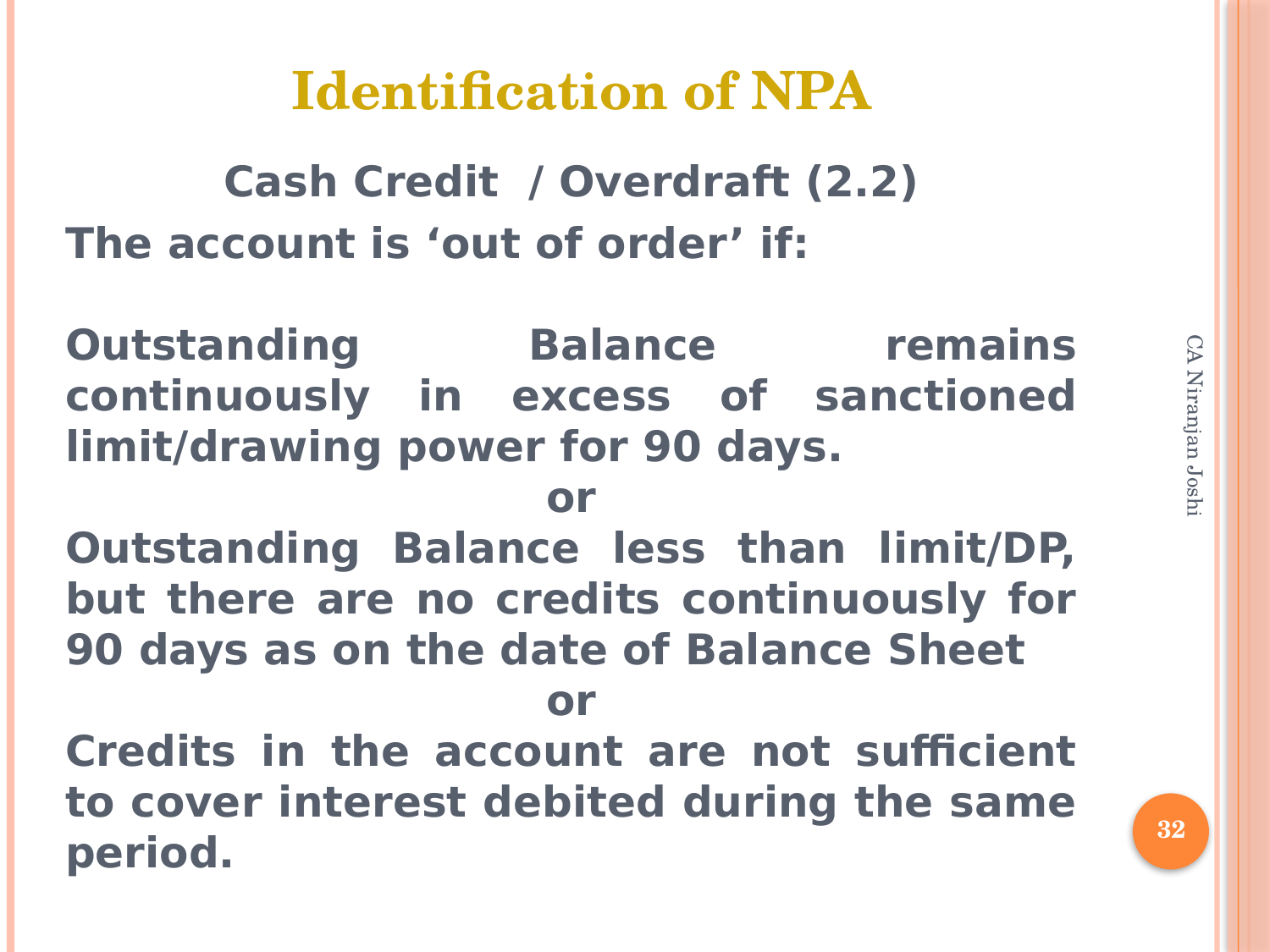

# Identification of NPA
Cash Credit  / Overdraft (2.2)
The account is ‘out of order’ if:

Outstanding Balance remains continuously in excess of sanctioned limit/drawing power for 90 days.
or
Outstanding Balance less than limit/DP, but there are no credits continuously for 90 days as on the date of Balance Sheet
or
Credits in the account are not sufficient to cover interest debited during the same period.
CA Niranjan Joshi
32